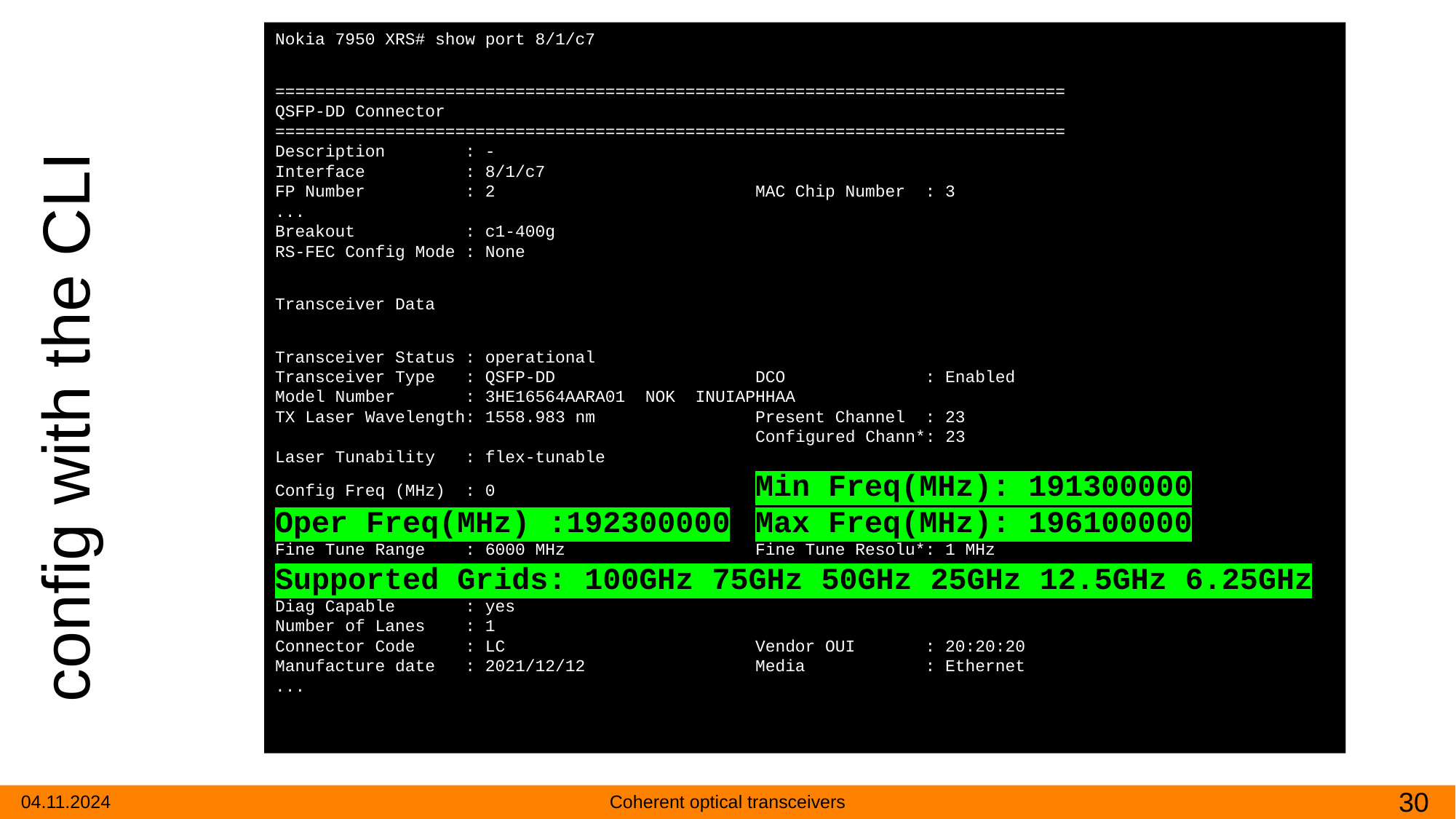

Nokia 7950 XRS# show port 8/1/c7

===============================================================================
QSFP-DD Connector
===============================================================================
Description        : -
Interface          : 8/1/c7
FP Number          : 2                          MAC Chip Number  : 3
...
Breakout           : c1-400g
RS-FEC Config Mode : None

Transceiver Data

Transceiver Status : operational
Transceiver Type   : QSFP-DD                    DCO              : Enabled
Model Number       : 3HE16564AARA01  NOK  INUIAPHHAA
TX Laser Wavelength: 1558.983 nm                Present Channel  : 23
                                                Configured Chann*: 23
Laser Tunability   : flex-tunable
Config Freq (MHz)  : 0                          Min Freq(MHz): 191300000
Oper Freq(MHz) :192300000  Max Freq(MHz): 196100000
Fine Tune Range    : 6000 MHz                   Fine Tune Resolu*: 1 MHz
Supported Grids: 100GHz 75GHz 50GHz 25GHz 12.5GHz 6.25GHz
Diag Capable       : yes
Number of Lanes    : 1
Connector Code     : LC                         Vendor OUI       : 20:20:20
Manufacture date   : 2021/12/12                 Media            : Ethernet
...

.
# config with the CLI

04.11.2024
Coherent optical transceivers
30